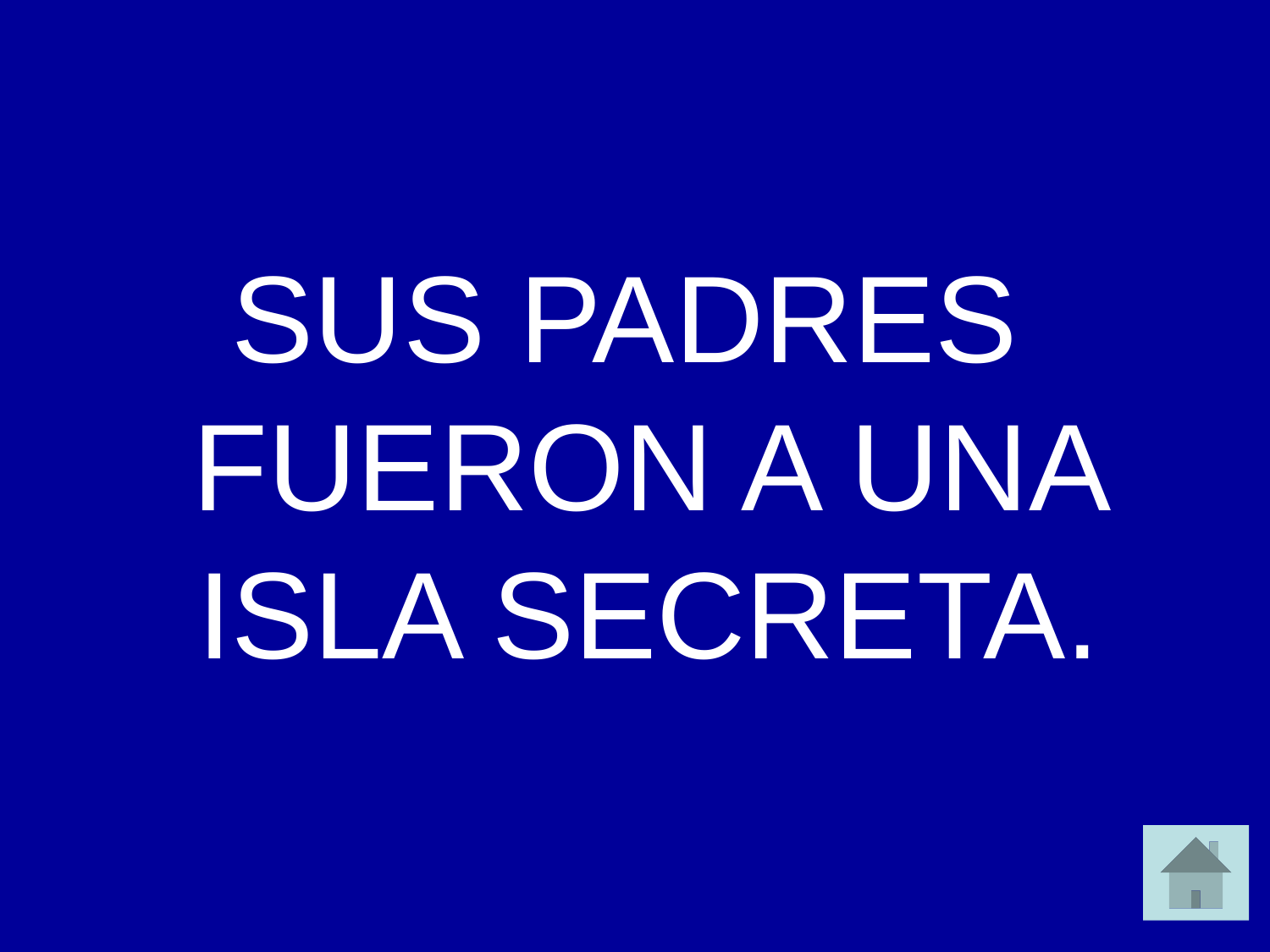

SUS PADRES FUERON A UNA ISLA SECRETA.